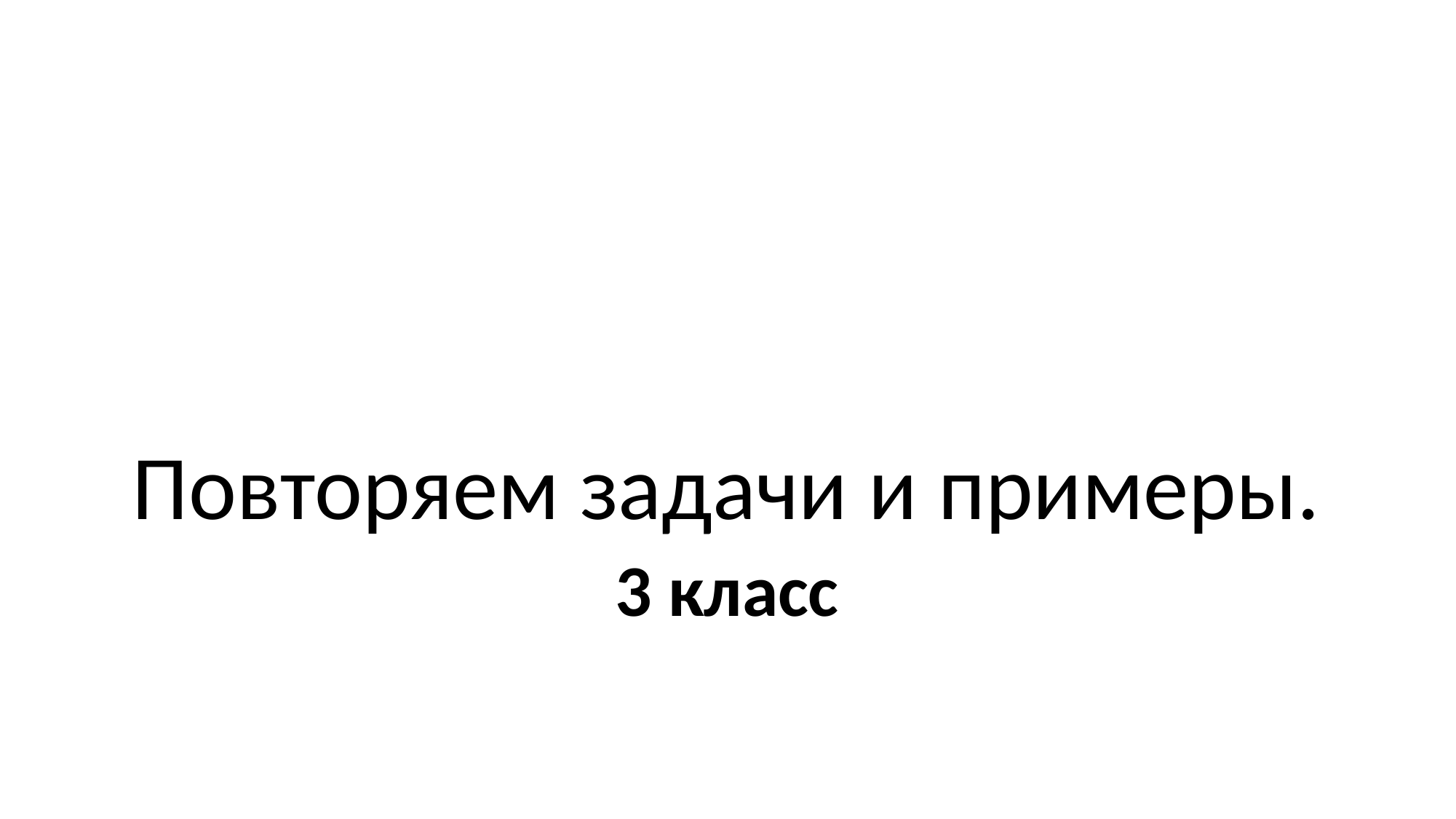

# Повторяем задачи и примеры.
3 класс